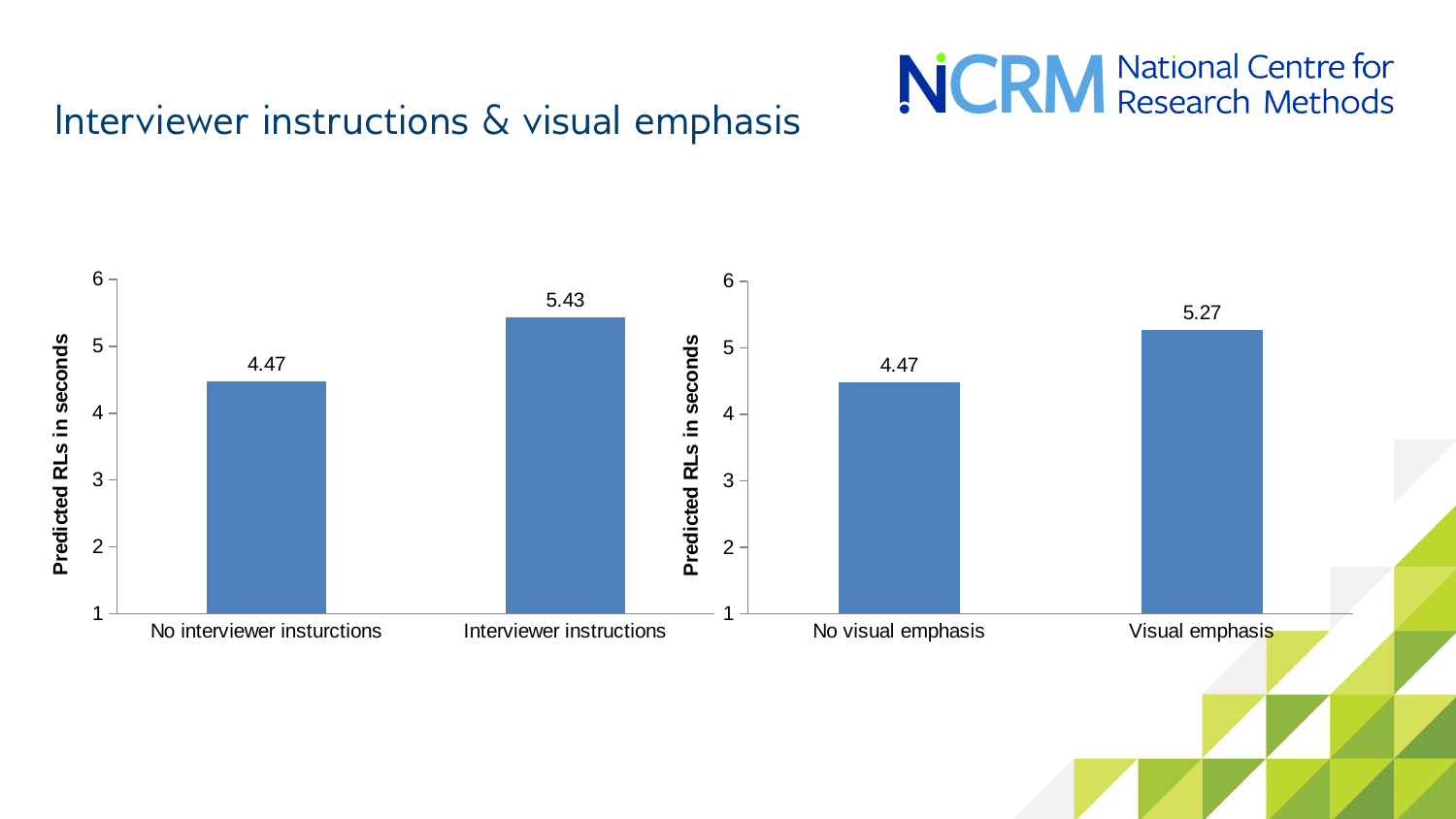

# Interviewer instructions & visual emphasis

### Chart

| Category |  |
|---|---|
| No interviewer insturctions | 4.4727346496029305 |
| Interviewer instructions | 5.430330512732468 |

### Chart

| Category |  |
|---|---|
| No visual emphasis | 4.4727346496029305 |
| Visual emphasis | 5.269839991773403 |
19